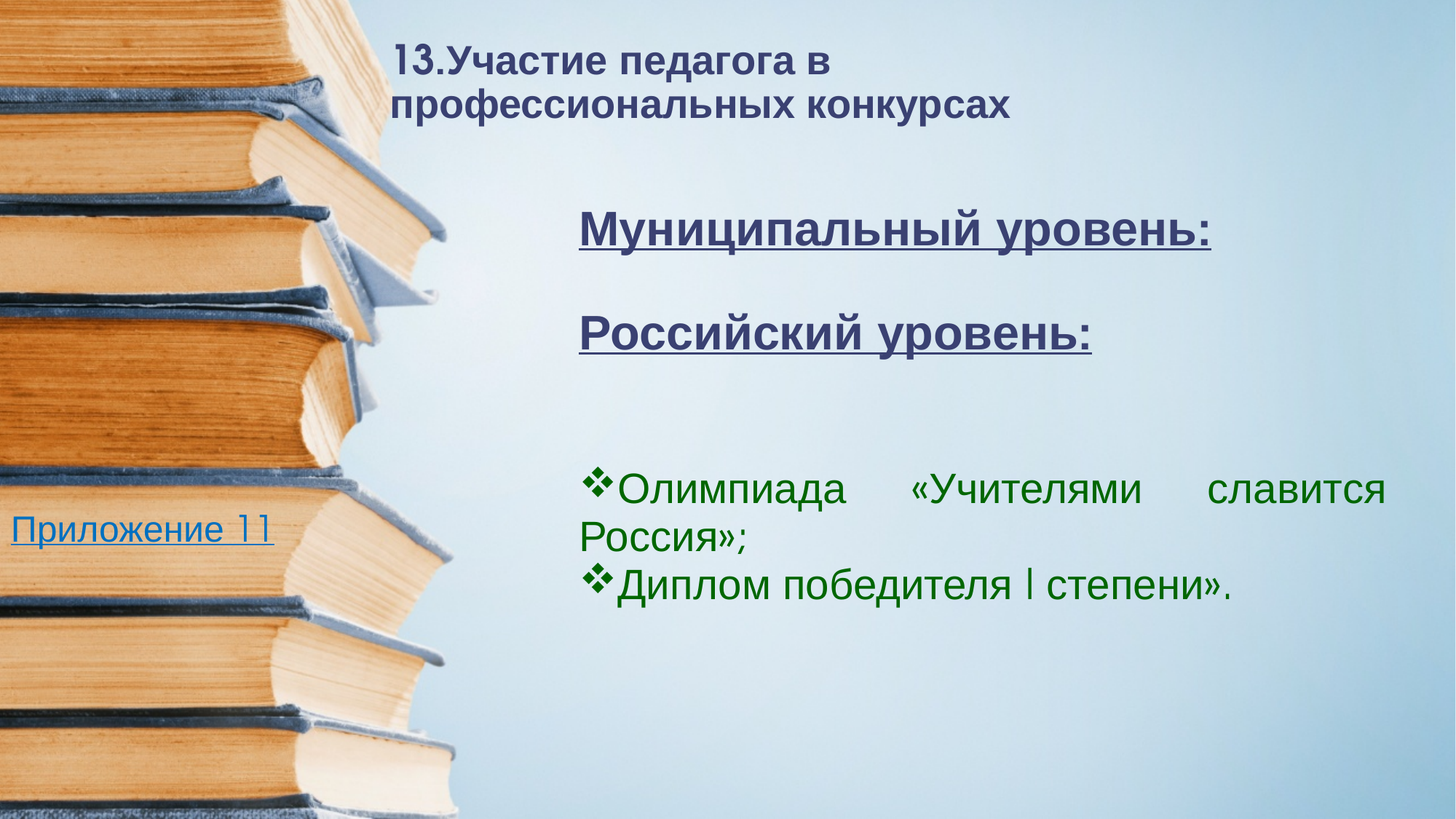

# 13.Участие педагога в профессиональных конкурсах
Муниципальный уровень:

Российский уровень:

Олимпиада «Учителями славится Россия»;
Диплом победителя I степени».

Приложение 11